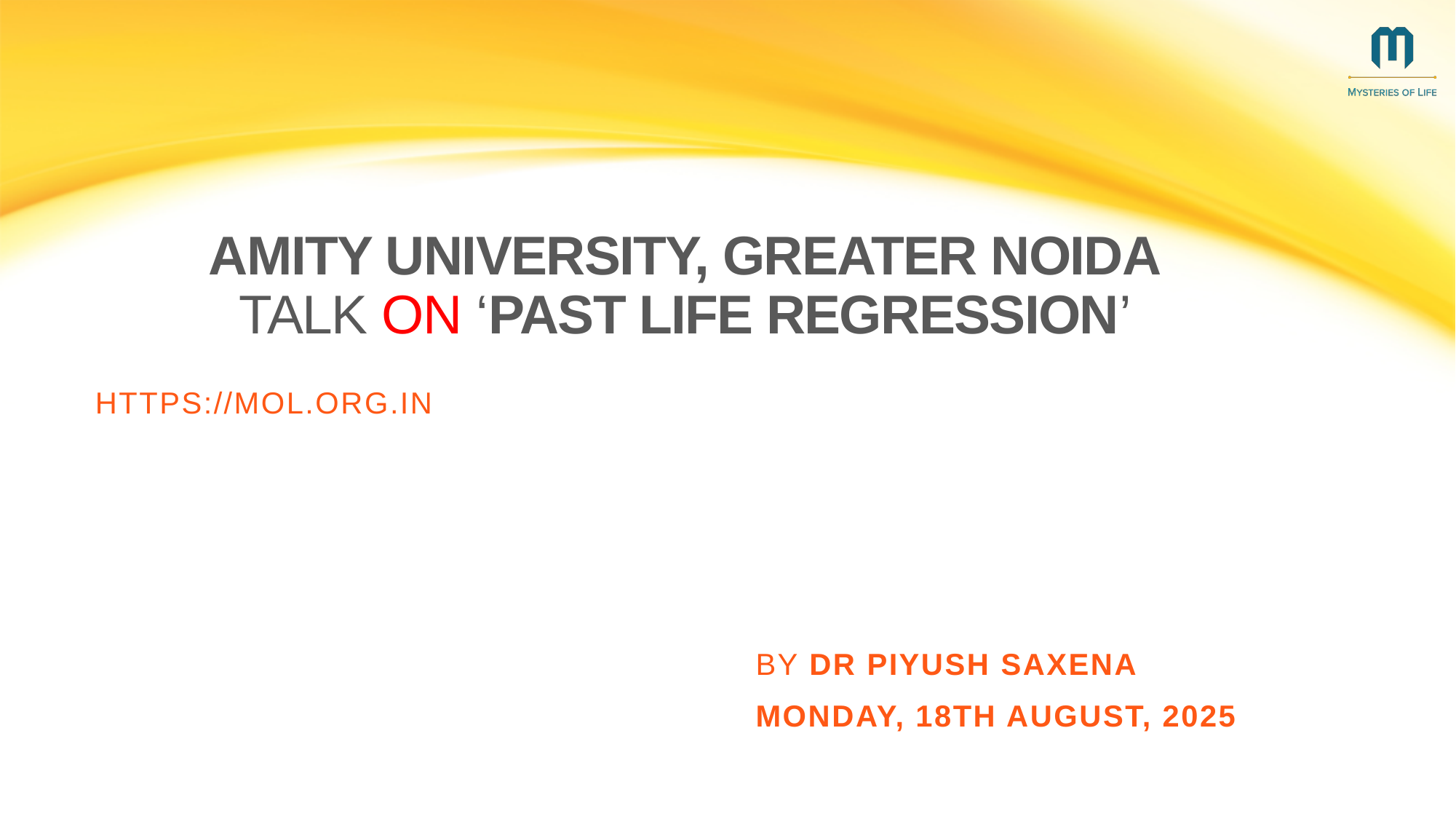

# Amity University, Greater Noida Talk ON ‘Past Life Regression’
https://mol.org.in
by Dr Piyush Saxena
Monday, 18th August, 2025